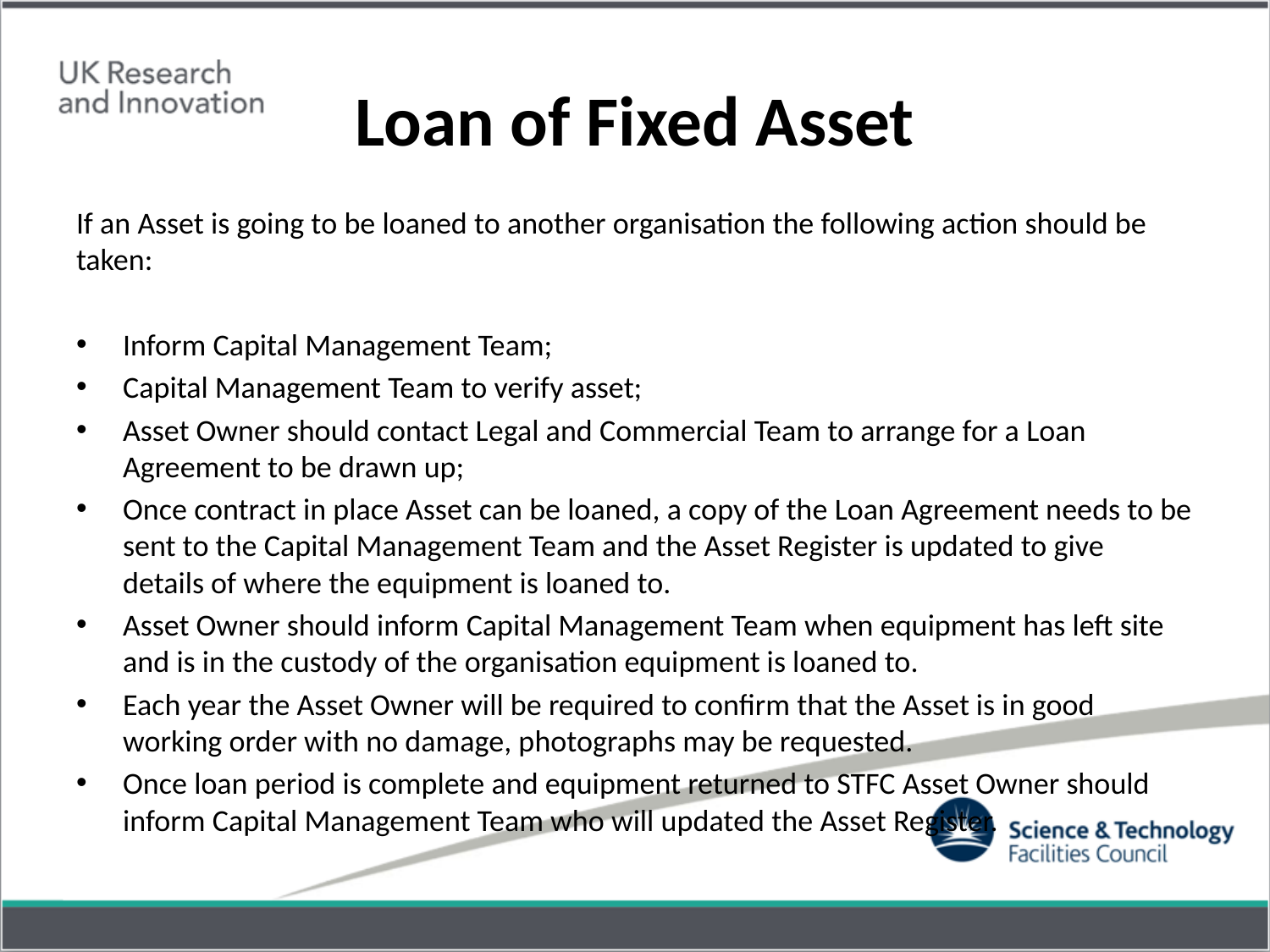

# Loan of Fixed Asset
If an Asset is going to be loaned to another organisation the following action should be taken:

Inform Capital Management Team;
Capital Management Team to verify asset;
Asset Owner should contact Legal and Commercial Team to arrange for a Loan Agreement to be drawn up;
Once contract in place Asset can be loaned, a copy of the Loan Agreement needs to be sent to the Capital Management Team and the Asset Register is updated to give details of where the equipment is loaned to.
Asset Owner should inform Capital Management Team when equipment has left site and is in the custody of the organisation equipment is loaned to.
Each year the Asset Owner will be required to confirm that the Asset is in good working order with no damage, photographs may be requested.
Once loan period is complete and equipment returned to STFC Asset Owner should inform Capital Management Team who will updated the Asset Register.